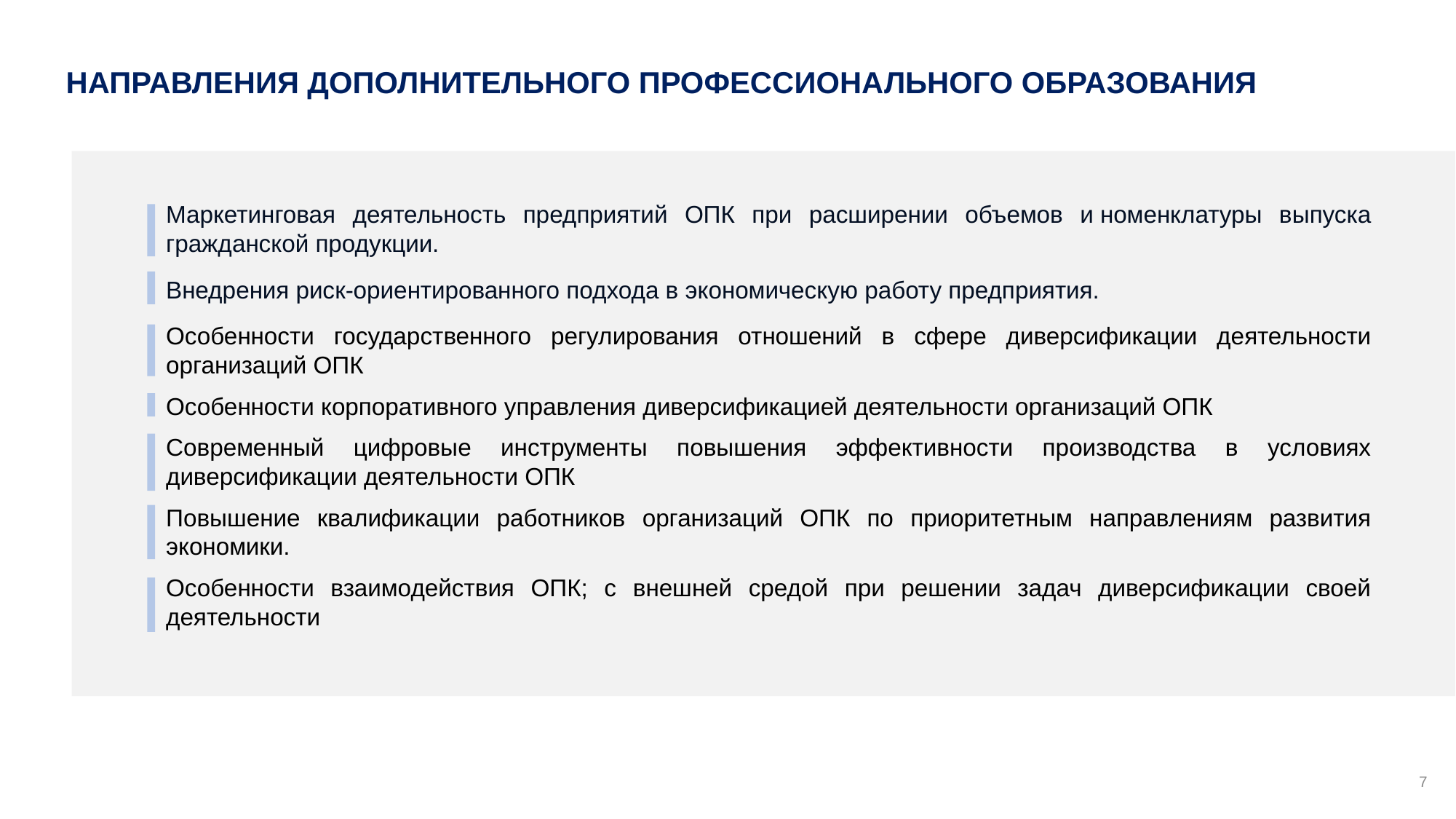

НАПРАВЛЕНИЯ ДОПОЛНИТЕЛЬНОГО ПРОФЕССИОНАЛЬНОГО ОБРАЗОВАНИЯ

Маркетинговая деятельность предприятий ОПК при расширении объемов и номенклатуры выпуска гражданской продукции.
Внедрения риск-ориентированного подхода в экономическую работу предприятия.
Особенности государственного регулирования отношений в сфере диверсификации деятельности организаций ОПК
Особенности корпоративного управления диверсификацией деятельности организаций ОПК
Современный цифровые инструменты повышения эффективности производства в условиях диверсификации деятельности ОПК
Повышение квалификации работников организаций ОПК по приоритетным направлениям развития экономики.
Особенности взаимодействия ОПК; с внешней средой при решении задач диверсификации своей деятельности

7